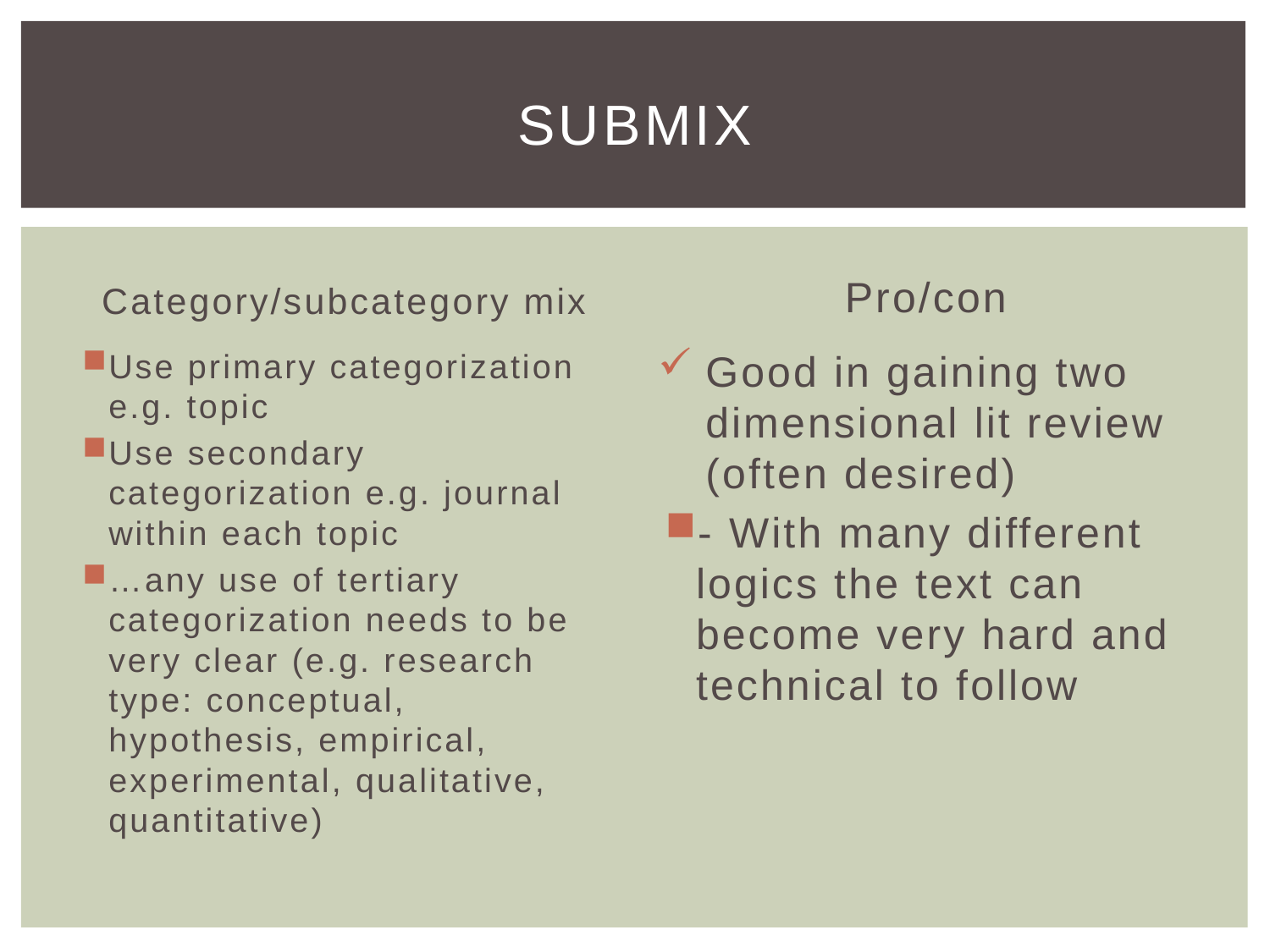

# Submix
Category/subcategory mix
Pro/con
Use primary categorization e.g. topic
Use secondary categorization e.g. journal within each topic
…any use of tertiary categorization needs to be very clear (e.g. research type: conceptual, hypothesis, empirical, experimental, qualitative, quantitative)

Good in gaining two dimensional lit review (often desired)
- With many different logics the text can become very hard and technical to follow